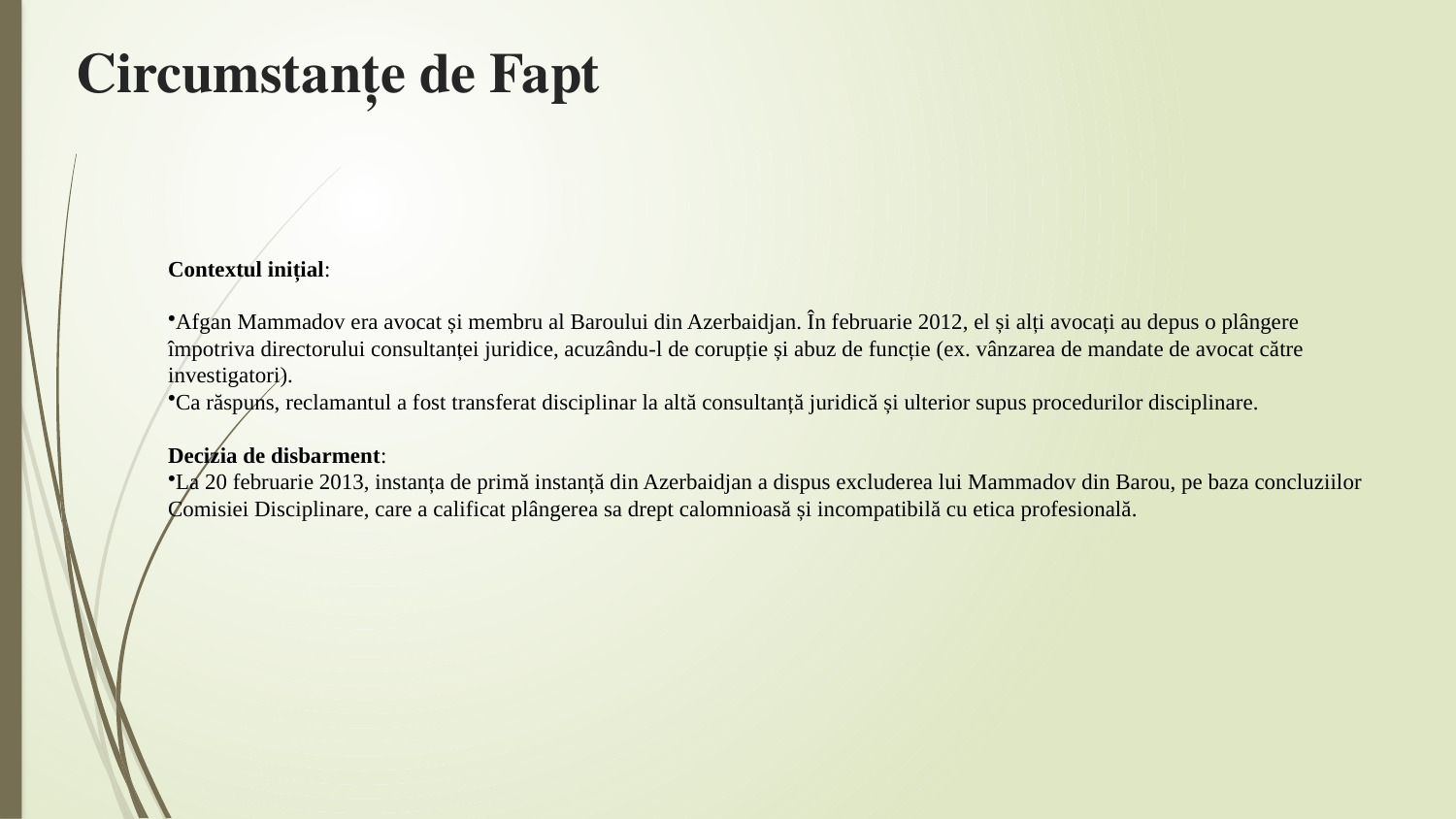

# Circumstanțe de Fapt
Contextul inițial:

Afgan Mammadov era avocat și membru al Baroului din Azerbaidjan. În februarie 2012, el și alți avocați au depus o plângere împotriva directorului consultanței juridice, acuzându-l de corupție și abuz de funcție (ex. vânzarea de mandate de avocat către investigatori).
Ca răspuns, reclamantul a fost transferat disciplinar la altă consultanță juridică și ulterior supus procedurilor disciplinare.

Decizia de disbarment:
La 20 februarie 2013, instanța de primă instanță din Azerbaidjan a dispus excluderea lui Mammadov din Barou, pe baza concluziilor Comisiei Disciplinare, care a calificat plângerea sa drept calomnioasă și incompatibilă cu etica profesională.